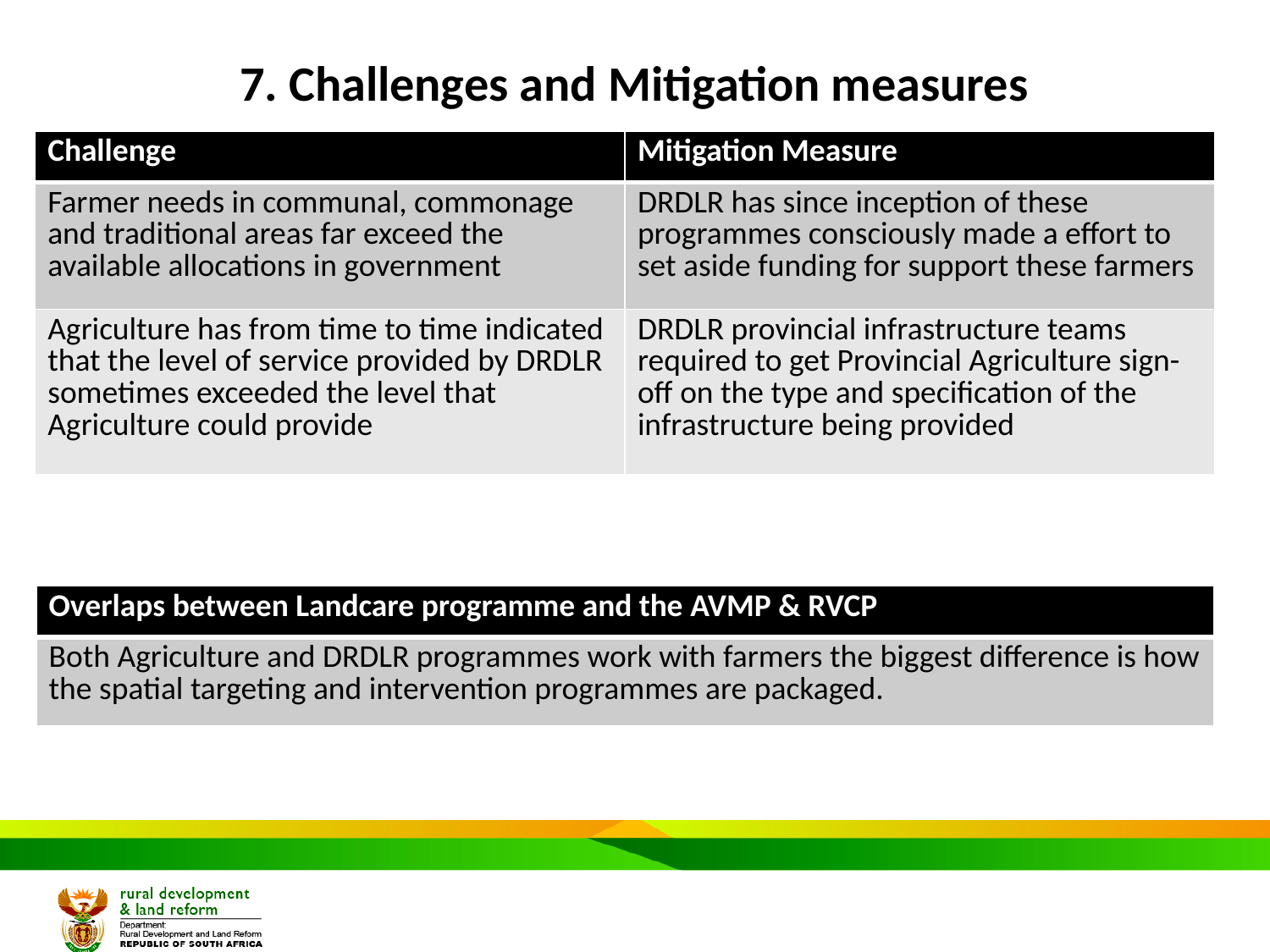

Policy Alignment
7. Challenges and Mitigation measures
| Challenge | Mitigation Measure |
| --- | --- |
| Farmer needs in communal, commonage and traditional areas far exceed the available allocations in government | DRDLR has since inception of these programmes consciously made a effort to set aside funding for support these farmers |
| Agriculture has from time to time indicated that the level of service provided by DRDLR sometimes exceeded the level that Agriculture could provide | DRDLR provincial infrastructure teams required to get Provincial Agriculture sign-off on the type and specification of the infrastructure being provided |
| Overlaps between Landcare programme and the AVMP & RVCP |
| --- |
| Both Agriculture and DRDLR programmes work with farmers the biggest difference is how the spatial targeting and intervention programmes are packaged. |